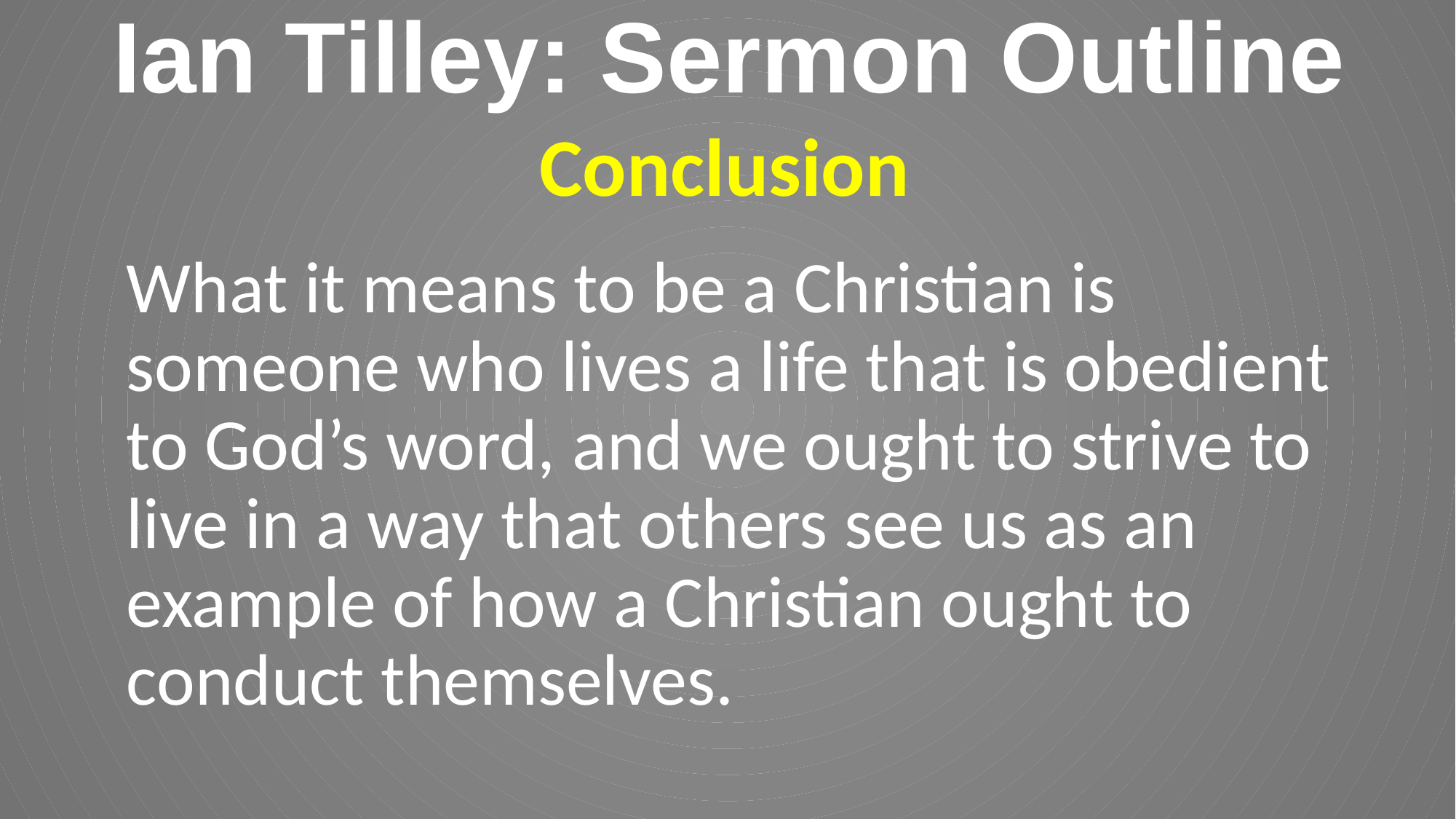

# Ian Tilley: Sermon Outline
Conclusion

What it means to be a Christian is someone who lives a life that is obedient to God’s word, and we ought to strive to live in a way that others see us as an example of how a Christian ought to conduct themselves.